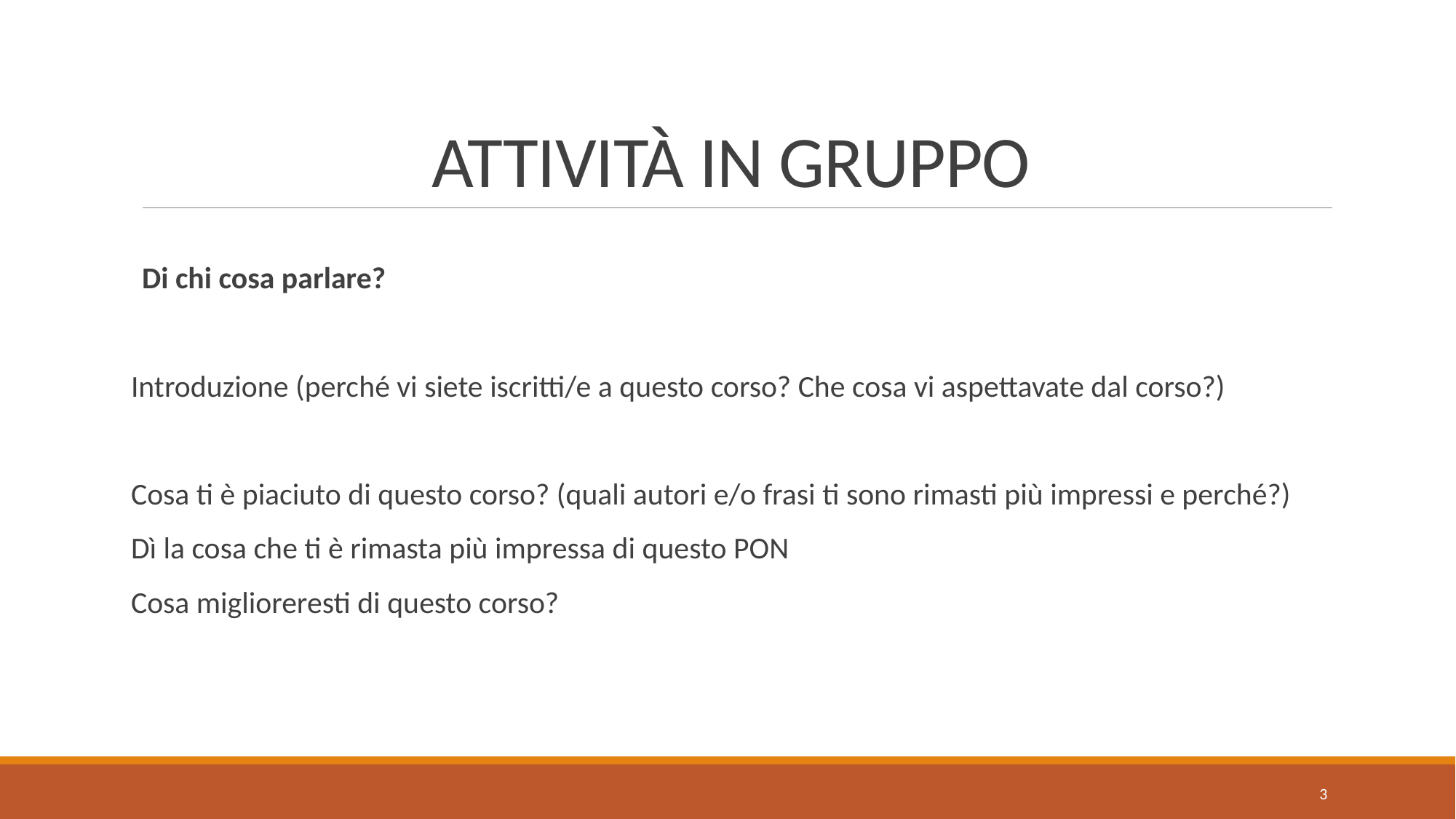

# ATTIVITÀ IN GRUPPO
Di chi cosa parlare?

Introduzione (perché vi siete iscritti/e a questo corso? Che cosa vi aspettavate dal corso?)

Cosa ti è piaciuto di questo corso? (quali autori e/o frasi ti sono rimasti più impressi e perché?)
Dì la cosa che ti è rimasta più impressa di questo PON
Cosa miglioreresti di questo corso?
3